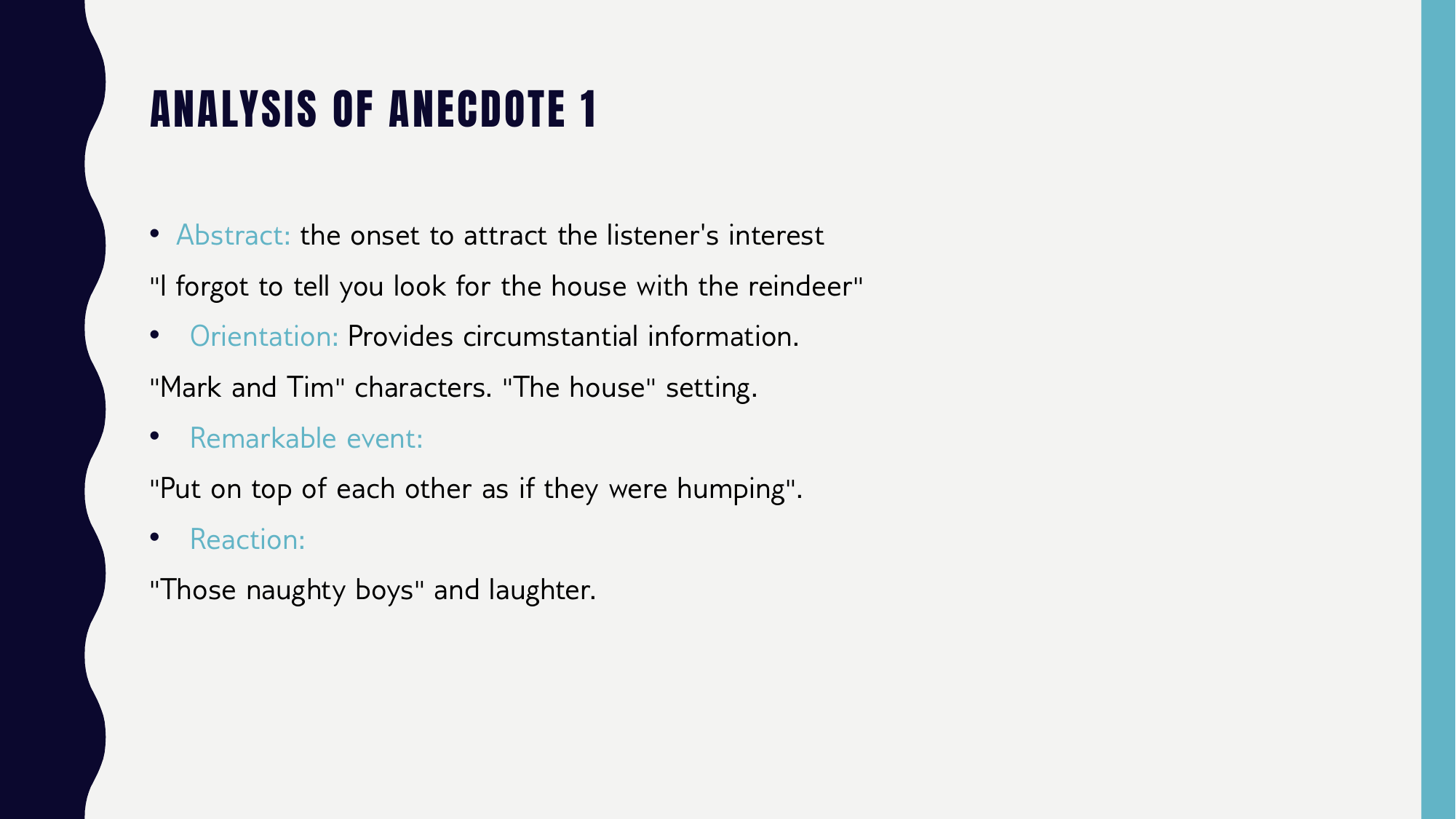

# Analysis of anecdote 1
Abstract: the onset to attract the listener's interest
"I forgot to tell you look for the house with the reindeer"
Orientation: Provides circumstantial information.
"Mark and Tim" characters. "The house" setting.
Remarkable event:
"Put on top of each other as if they were humping".
Reaction:
"Those naughty boys" and laughter.